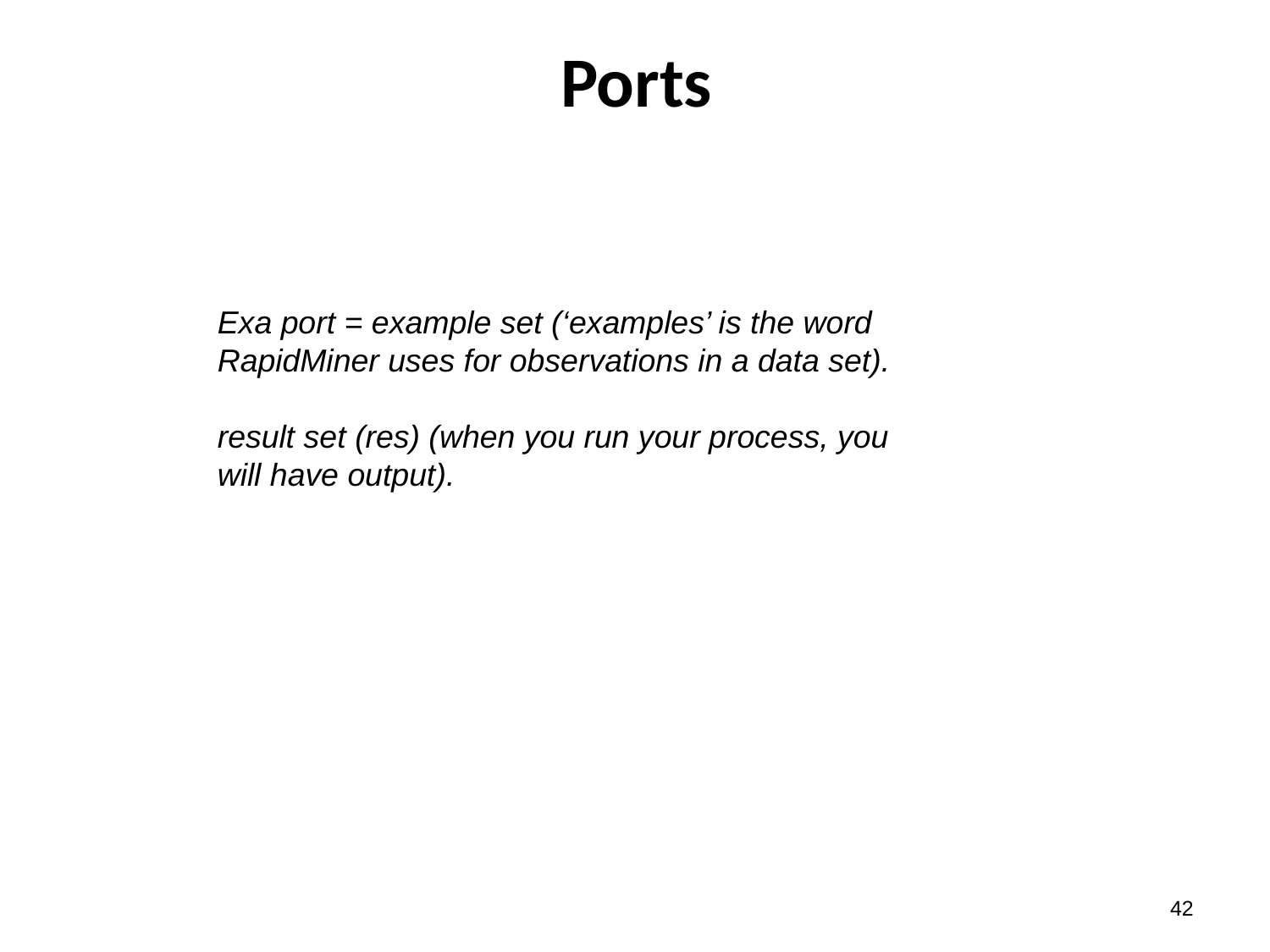

# Ports

Exa port = example set (‘examples’ is the word RapidMiner uses for observations in a data set).

result set (res) (when you run your process, you will have output).
42